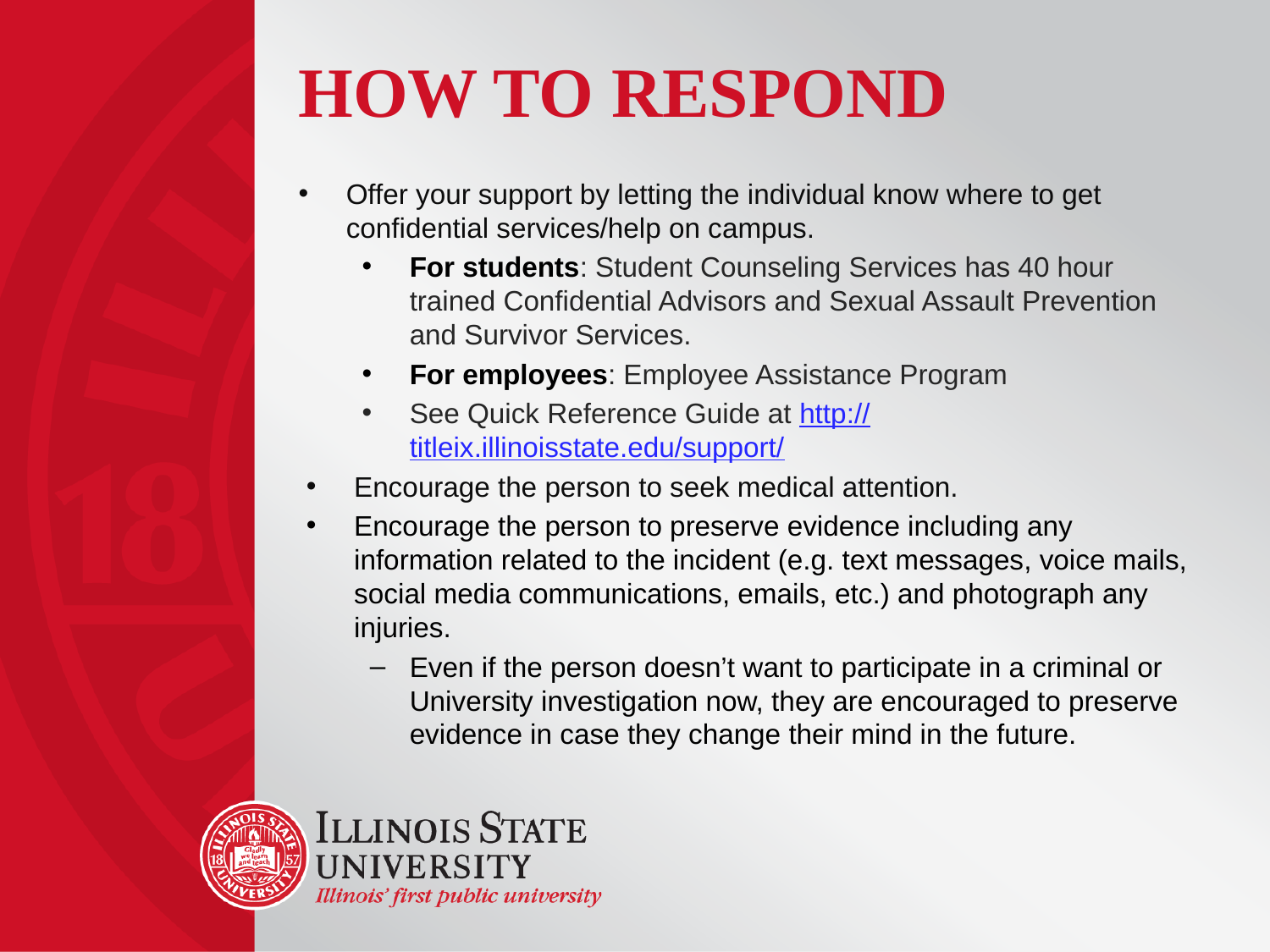

# How to Respond
Offer your support by letting the individual know where to get confidential services/help on campus.
For students: Student Counseling Services has 40 hour trained Confidential Advisors and Sexual Assault Prevention and Survivor Services.
For employees: Employee Assistance Program
See Quick Reference Guide at http://titleix.illinoisstate.edu/support/
Encourage the person to seek medical attention.
Encourage the person to preserve evidence including any information related to the incident (e.g. text messages, voice mails, social media communications, emails, etc.) and photograph any injuries.
Even if the person doesn’t want to participate in a criminal or University investigation now, they are encouraged to preserve evidence in case they change their mind in the future.